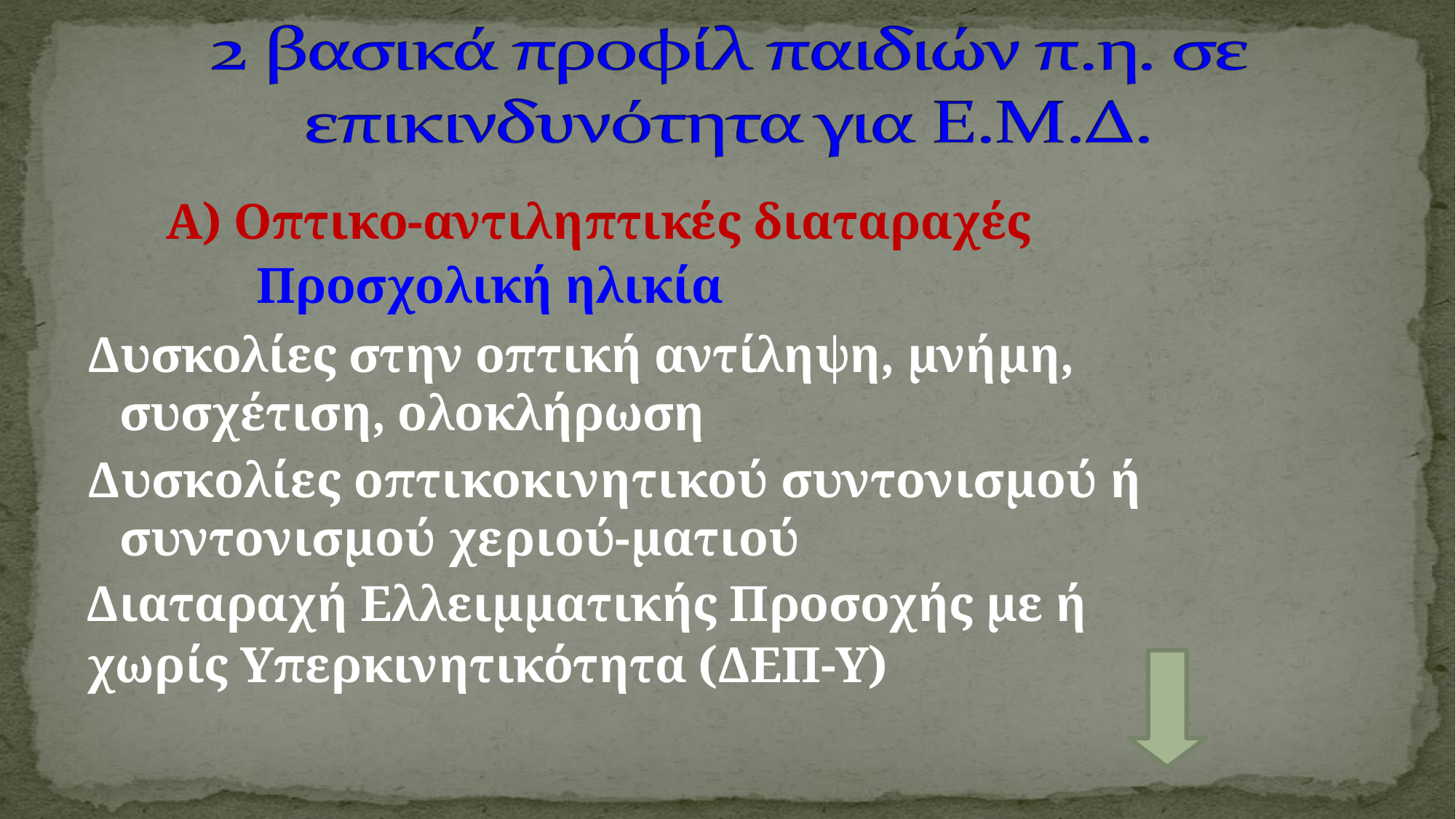

Α) Οπτικο-αντιληπτικές διαταραχές
Προσχολική ηλικία
Δυσκολίες στην οπτική αντίληψη, μνήμη, συσχέτιση, ολοκλήρωση
Δυσκολίες οπτικοκινητικού συντονισμού ή συντονισμού χεριού-ματιού
Διαταραχή Ελλειμματικής Προσοχής με ή
χωρίς Υπερκινητικότητα (ΔΕΠ-Υ)